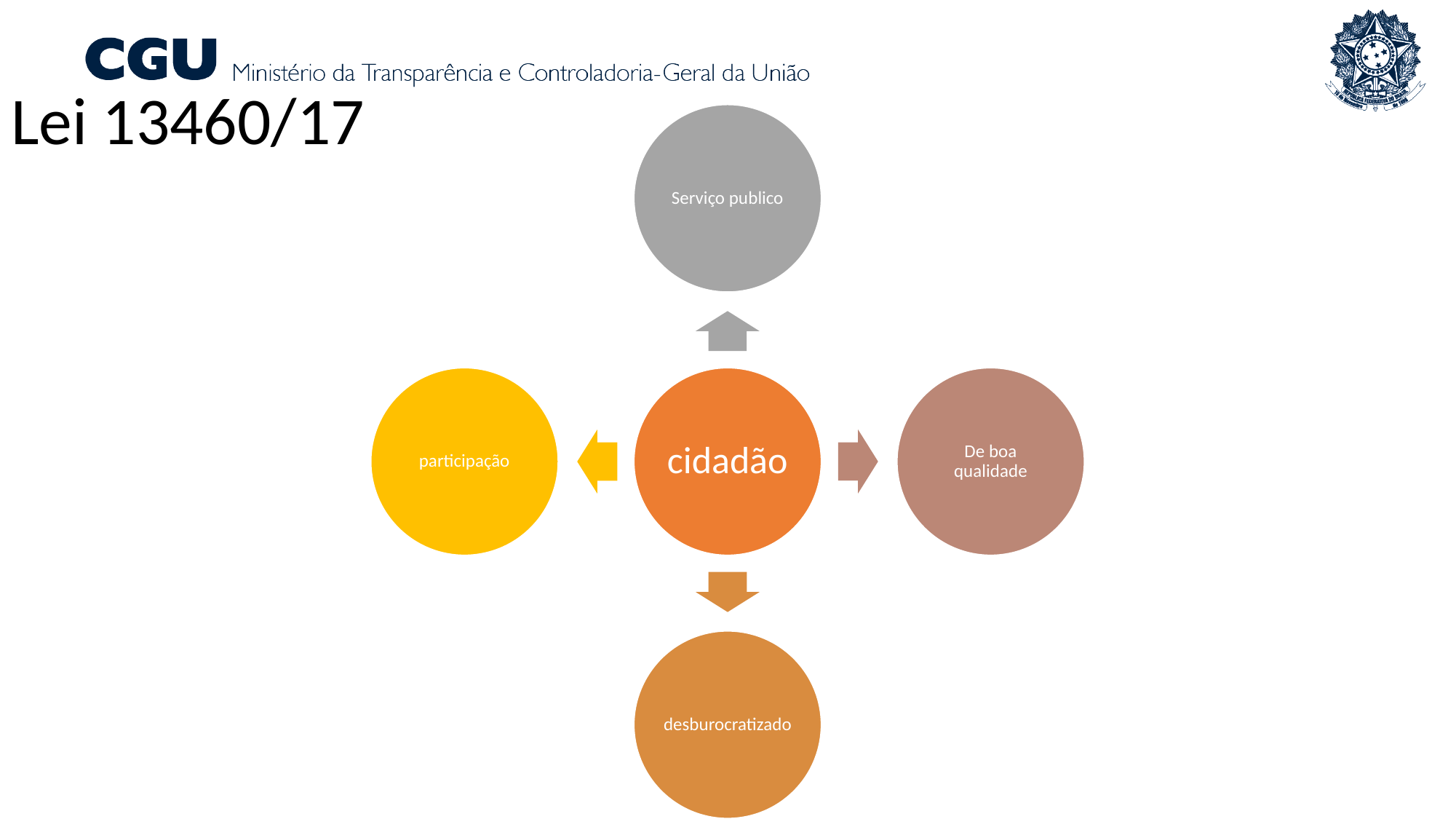

Lei 13460/17
cidadão

Serviço publico

De boa qualidade

desburocratizado

participação